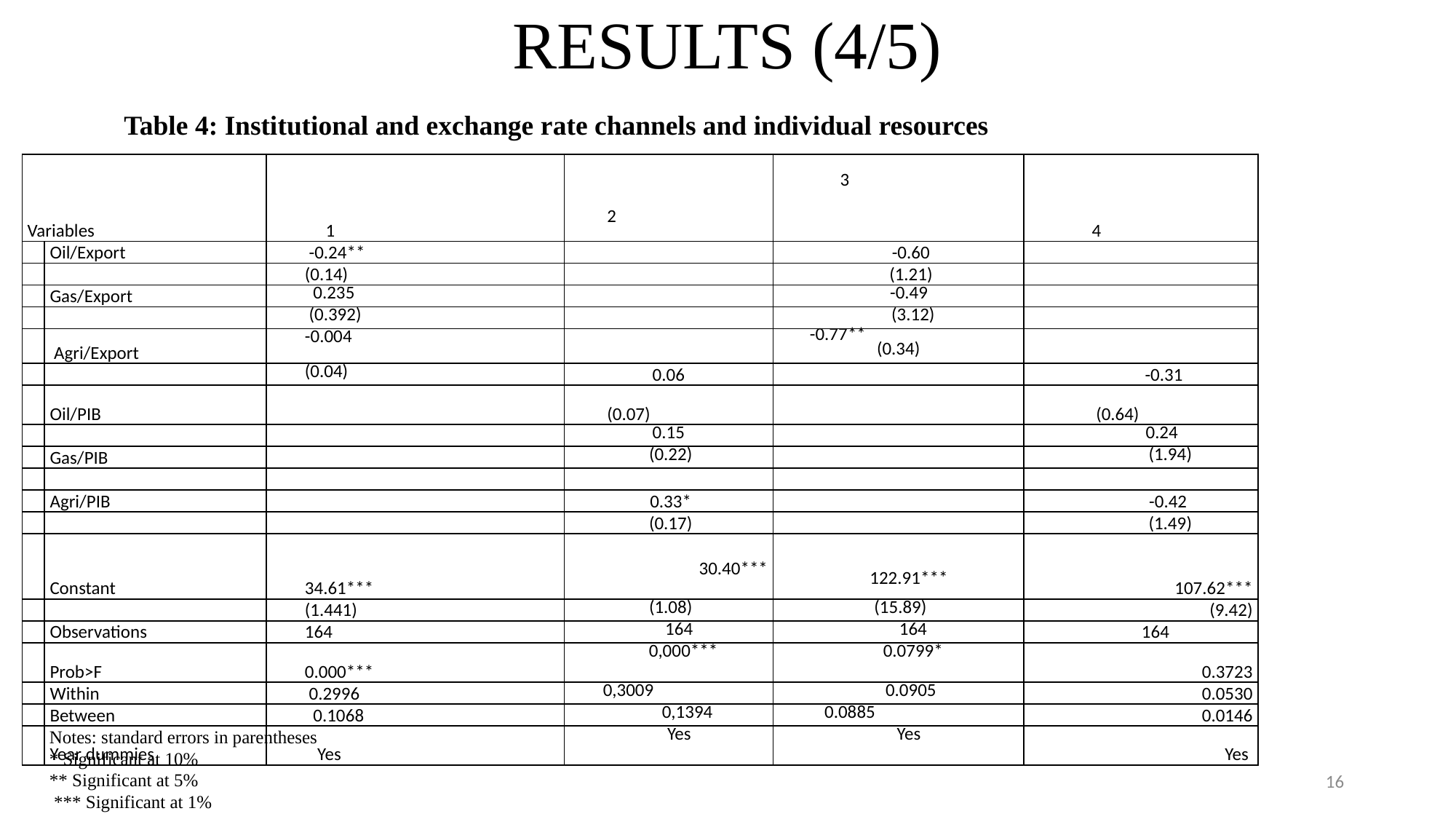

# RESULTS (4/5)
Table 4: Institutional and exchange rate channels and individual resources
| Variables |  | 1 | 2 | 3 | 4 |
| --- | --- | --- | --- | --- | --- |
|  | Oil/Export | -0.24\*\* |  | -0.60 |  |
|  |  | (0.14) |  | (1.21) |  |
|  | Gas/Export | 0.235 |  | -0.49 |  |
|  |  | (0.392) |  | (3.12) |  |
|  | Agri/Export | -0.004 |  | -0.77\*\* (0.34) |  |
|  |  | (0.04) | 0.06 |  | -0.31 |
|  | Oil/PIB |  | (0.07) |  | (0.64) |
|  |  |  | 0.15 |  | 0.24 |
|  | Gas/PIB |  | (0.22) |  | (1.94) |
|  |  |  |  |  |  |
|  | Agri/PIB |  | 0.33\* |  | -0.42 |
|  |  |  | (0.17) |  | (1.49) |
|  | Constant | 34.61\*\*\* | 30.40\*\*\* | 122.91\*\*\* | 107.62\*\*\* |
|  |  | (1.441) | (1.08) | (15.89) | (9.42) |
|  | Observations | 164 | 164 | 164 | 164 |
|  | Prob>F | 0.000\*\*\* | 0,000\*\*\* | 0.0799\* | 0.3723 |
|  | Within | 0.2996 | 0,3009 | 0.0905 | 0.0530 |
|  | Between | 0.1068 | 0,1394 | 0.0885 | 0.0146 |
|  | Year dummies | Yes | Yes | Yes | Yes |
Notes: standard errors in parentheses
* Significant at 10%
** Significant at 5%
 *** Significant at 1%
16